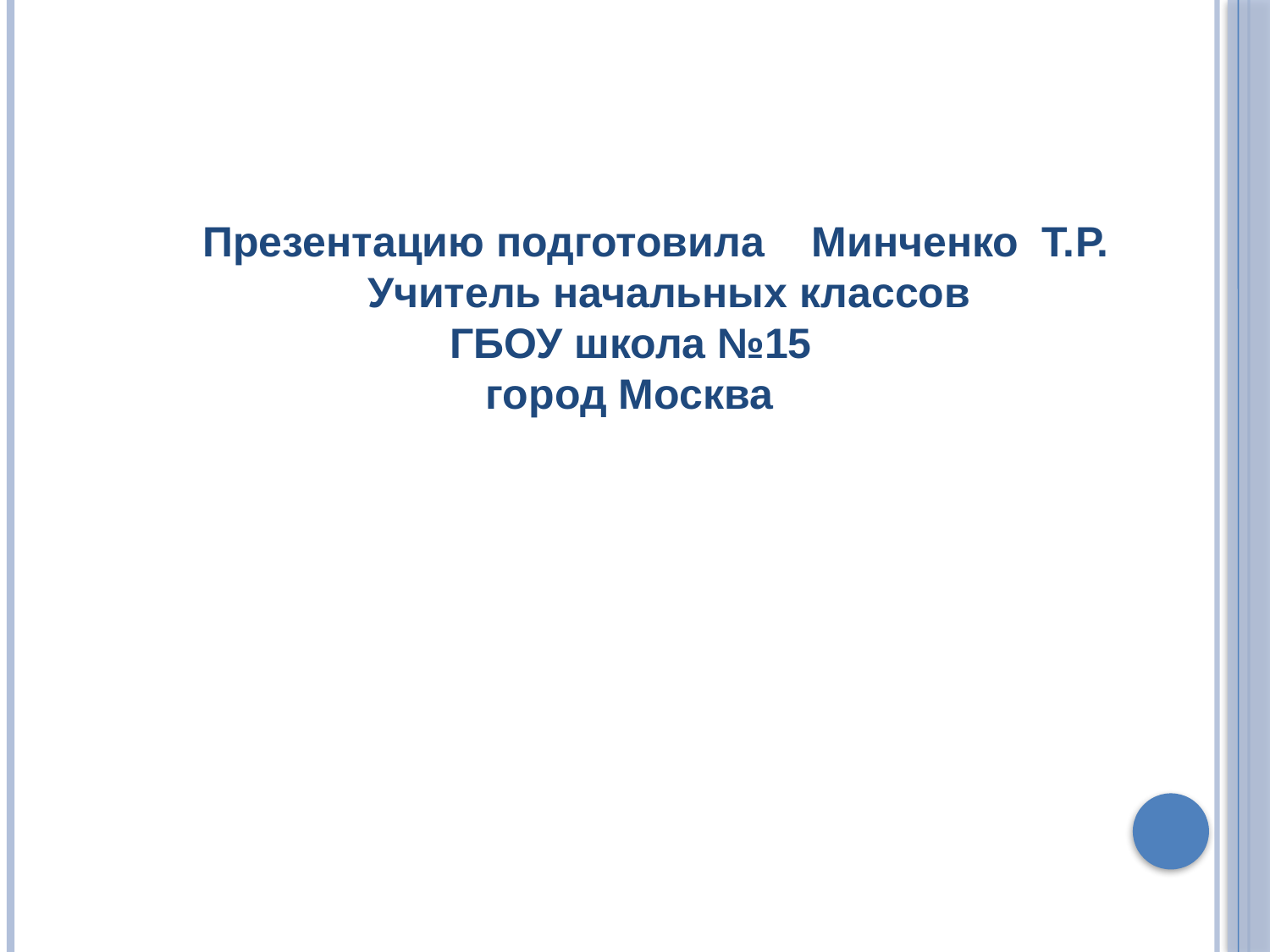

Презентацию подготовила    Минченко  Т.Р.
                    Учитель начальных классов
                           ГБОУ школа №15
                              город Москва